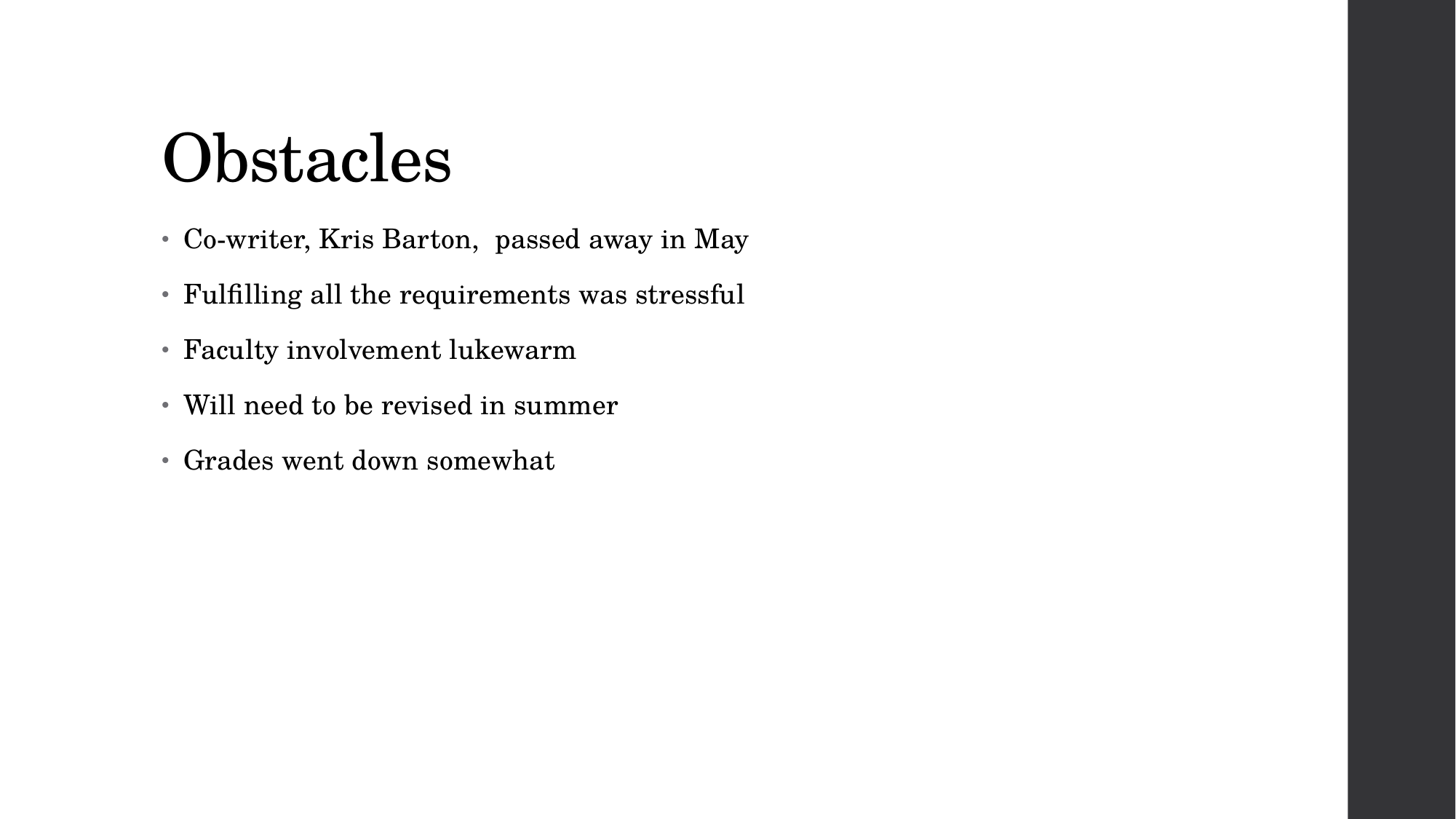

# Obstacles
Co-writer, Kris Barton,  passed away in May
Fulfilling all the requirements was stressful
Faculty involvement lukewarm
Will need to be revised in summer
Grades went down somewhat